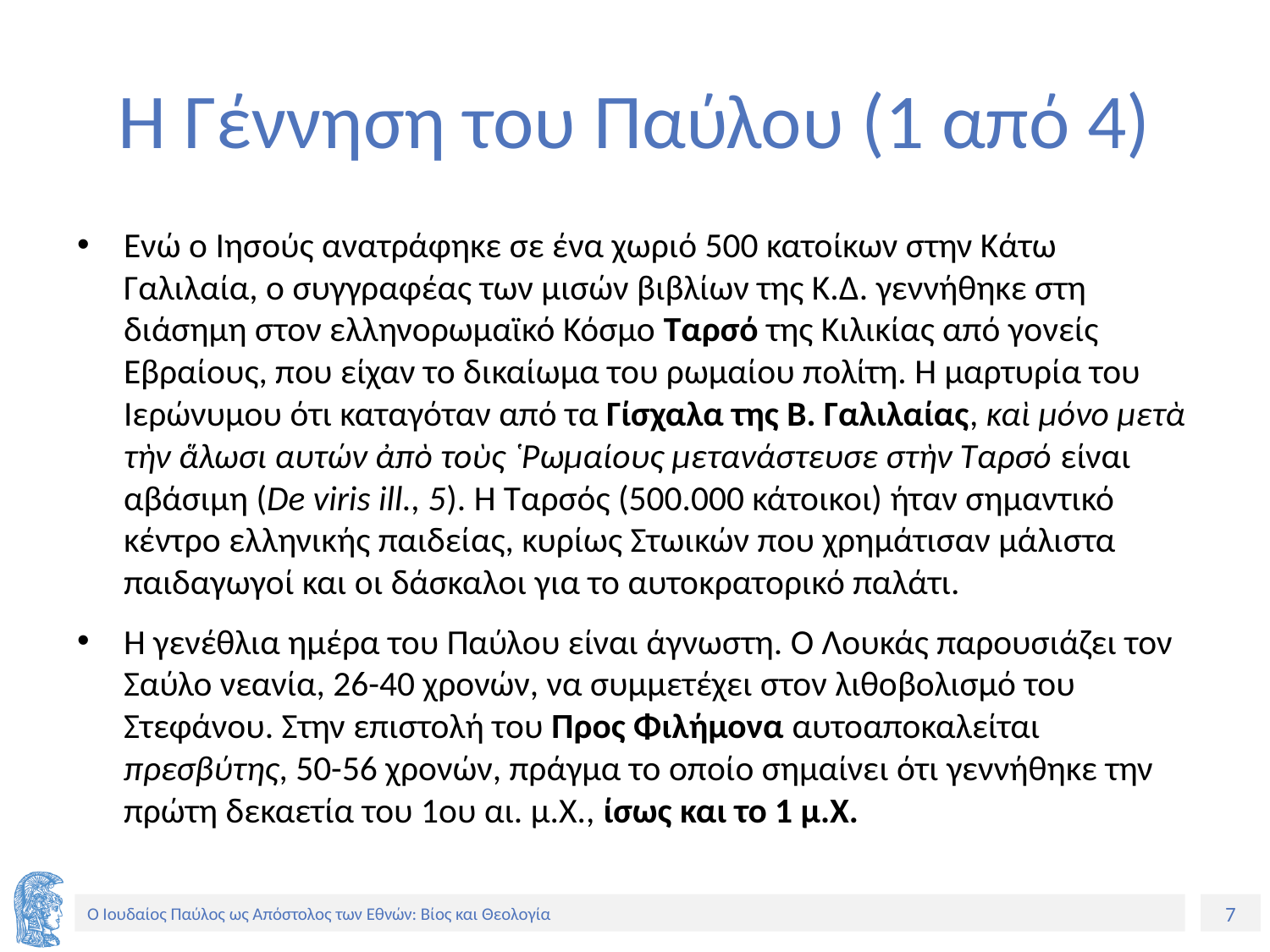

# Η Γέννηση του Παύλου (1 από 4)
Ενώ ο Ιησούς ανατράφηκε σε ένα χωριό 500 κατοίκων στην Κάτω Γαλιλαία, ο συγγραφέας των μισών βιβλίων της Κ.Δ. γεννήθηκε στη διάσημη στον ελληνορωμαϊκό Κόσμο Ταρσό της Κιλικίας από γονείς Εβραίους, που είχαν το δικαίωμα του ρωμαίου πολίτη. Η μαρτυρία του Ιερώνυμου ότι καταγόταν από τα Γίσχαλα της Β. Γαλιλαίας, καὶ μόνο μετὰ τὴν ἅλωσι αυτών ἀπὸ τοὺς ῾Ρωμαίους μετανάστευσε στὴν Ταρσό είναι αβάσιμη (De viris ill., 5). Η Ταρσός (500.000 κάτοικοι) ήταν σημαντικό κέντρο ελληνικής παιδείας, κυρίως Στωικών που χρημάτισαν μάλιστα παιδαγωγοί και οι δάσκαλοι για το αυτοκρατορικό παλάτι.
Η γενέθλια ημέρα του Παύλου είναι άγνωστη. Ο Λουκάς παρουσιάζει τον Σαύλο νεανία, 26-40 χρονών, να συμμετέχει στον λιθοβολισμό του Στεφάνου. Στην επιστολή του Προς Φιλήμονα αυτοαποκαλείται πρεσβύτης, 50-56 χρονών, πράγμα το οποίο σημαίνει ότι γεννήθηκε την πρώτη δεκαετία του 1ου αι. μ.Χ., ίσως και το 1 μ.Χ.